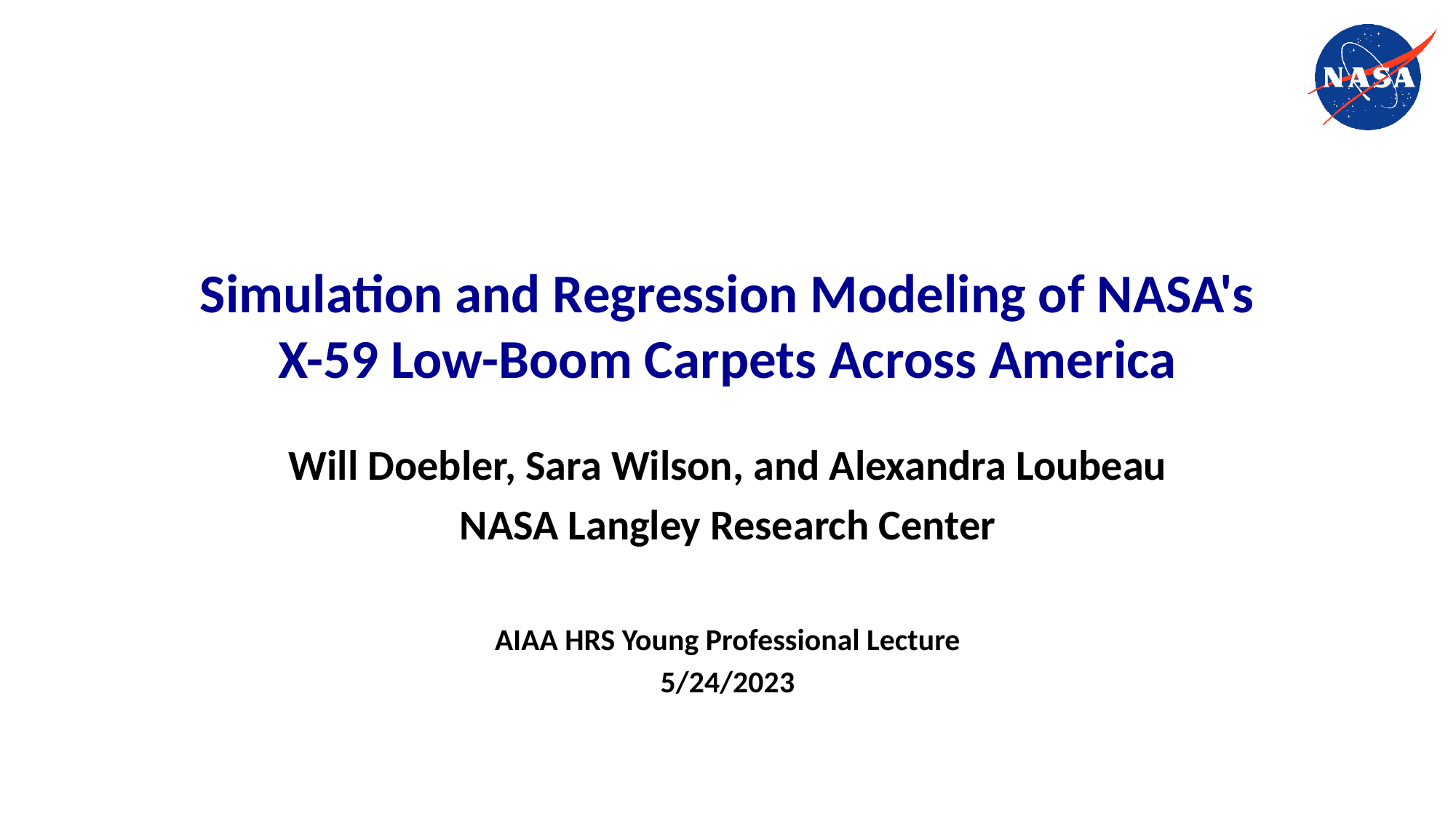

Simulation and Regression Modeling of NASA's X-59 Low-Boom Carpets Across America
Will Doebler, Sara Wilson, and Alexandra Loubeau
NASA Langley Research Center
AIAA HRS Young Professional Lecture
5/24/2023